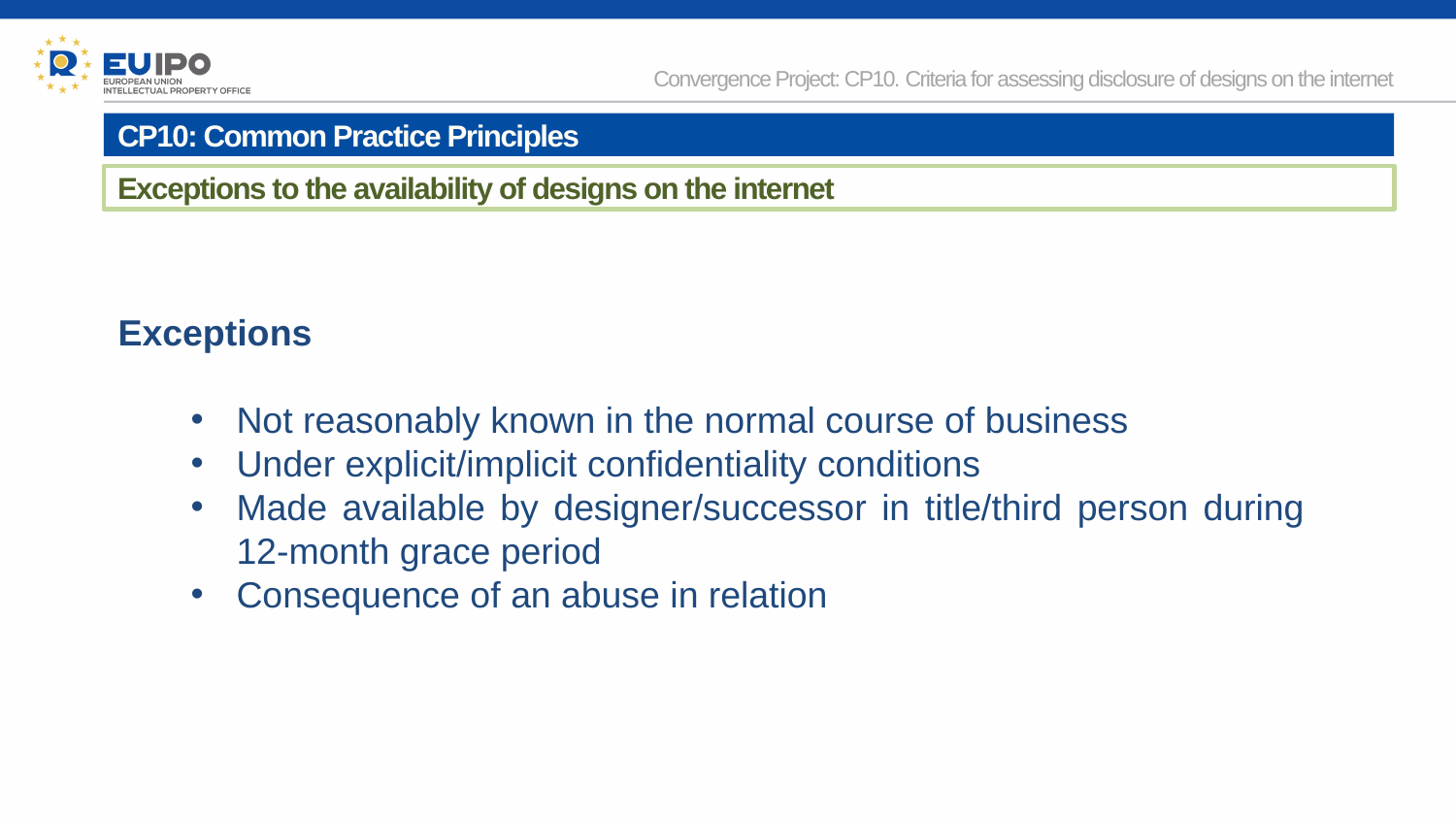

Convergence Project: CP10. Criteria for assessing disclosure of designs on the internet
CP10: Common Practice Principles
Exceptions to the availability of designs on the internet
Exceptions

Not reasonably known in the normal course of business
Under explicit/implicit confidentiality conditions
Made available by designer/successor in title/third person during      12-month grace period
Consequence of an abuse in relation